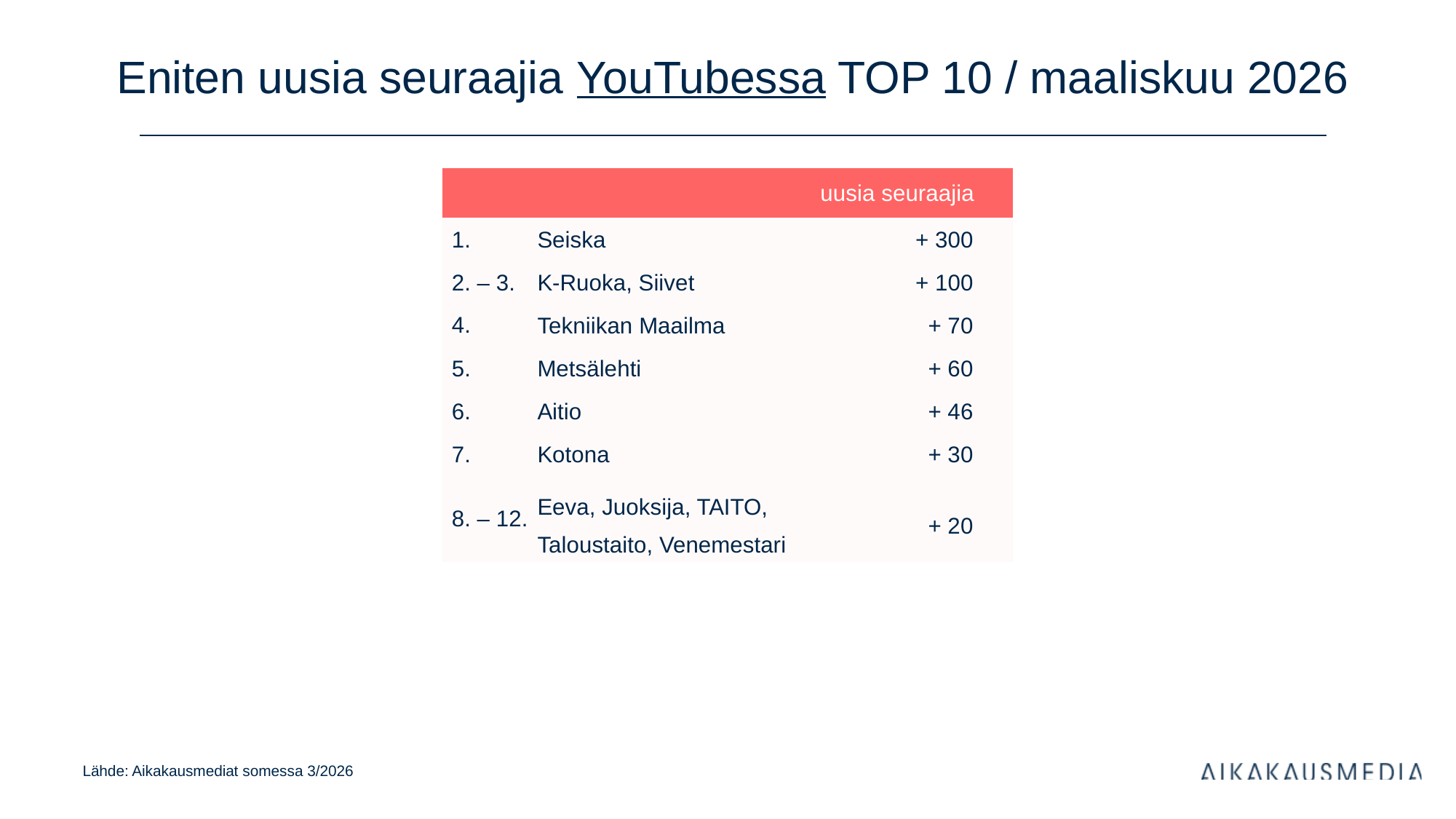

# Eniten uusia seuraajia YouTubessa TOP 10 / maaliskuu 2026
| uusia seuraajia |  | kanavan tilaajia |  |
| --- | --- | --- | --- |
| 1. | Seiska | + 300 |  |
| 2. – 3. | K-Ruoka, Siivet | + 100 |  |
| 4. | Tekniikan Maailma | + 70 |  |
| 5. | Metsälehti | + 60 |  |
| 6. | Aitio | + 46 |  |
| 7. | Kotona | + 30 |  |
| 8. – 12. | Eeva, Juoksija, TAITO, Taloustaito, Venemestari | + 20 |  |